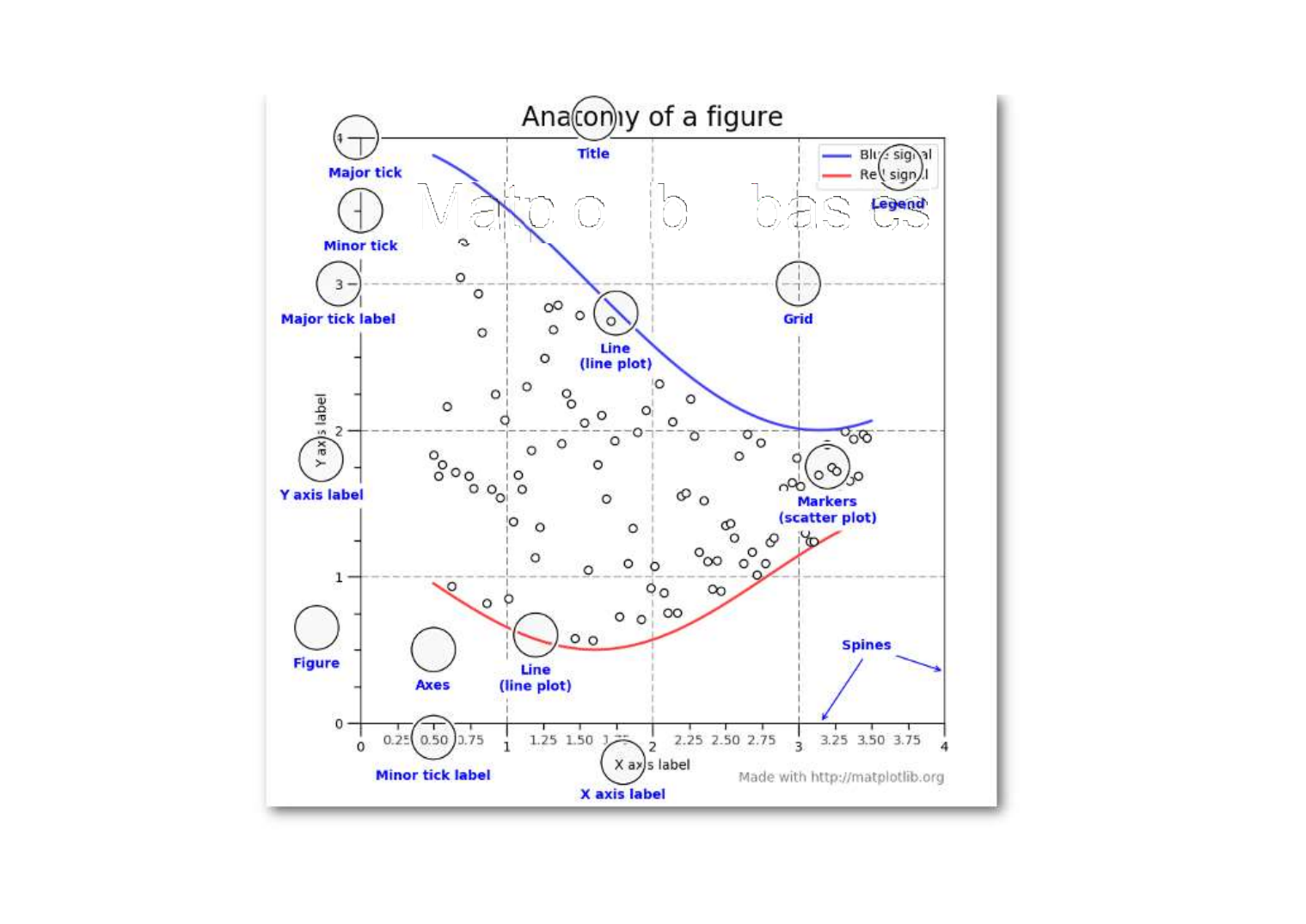

# b - b	s
Matplotli
asic